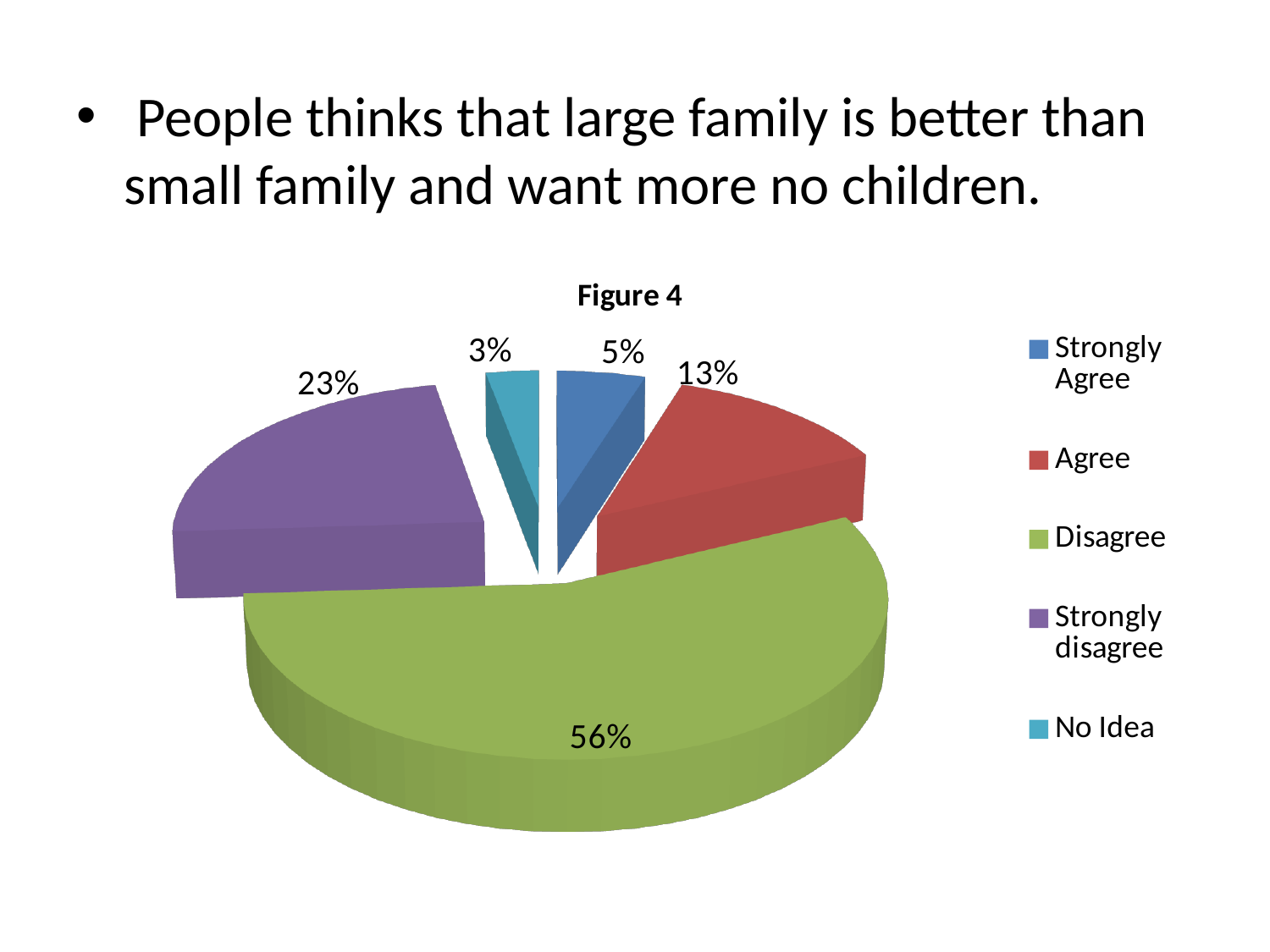

People thinks that large family is better than small family and want more no children.

[unsupported chart]